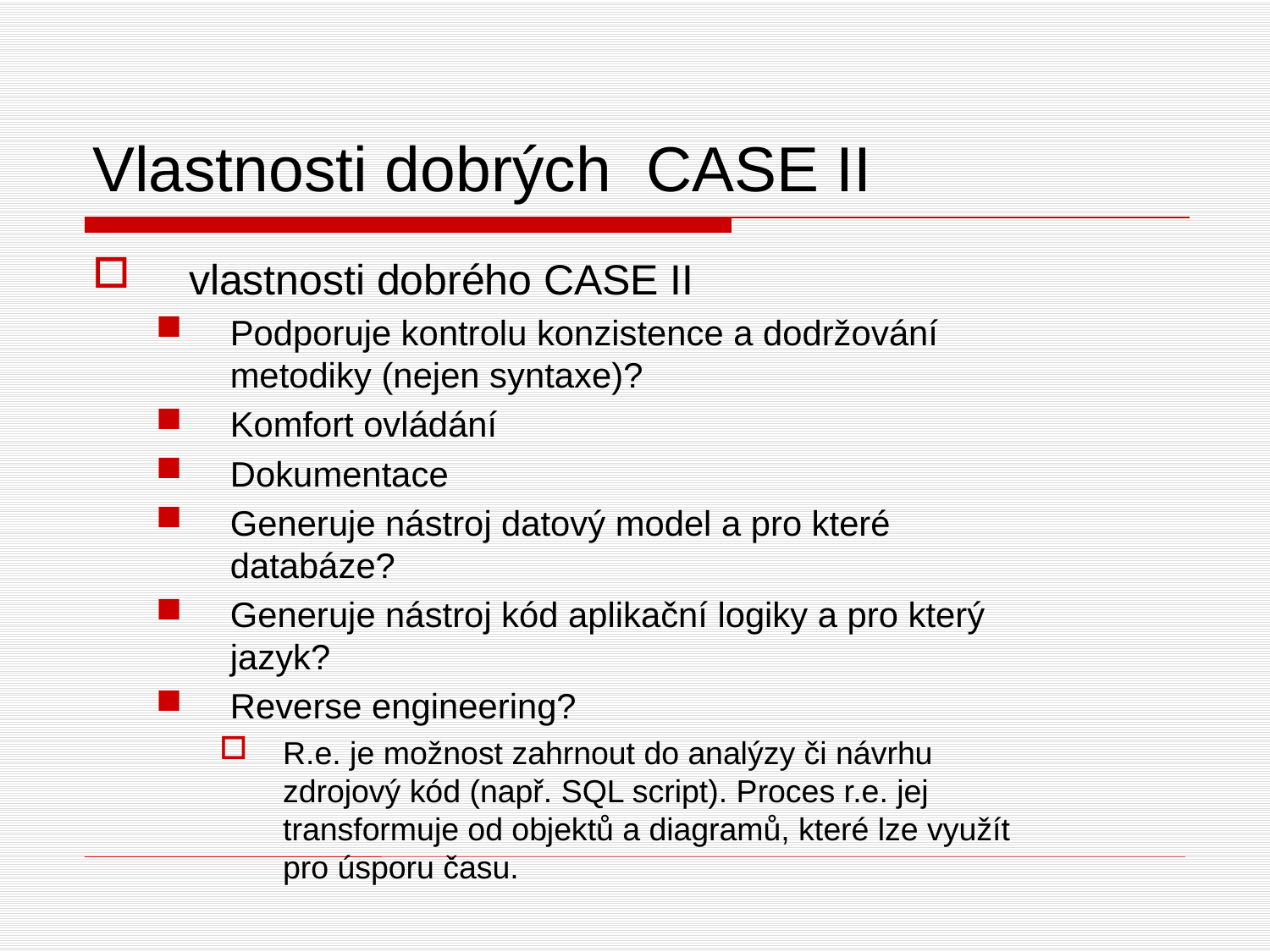

# Vlastnosti dobrých  CASE II
 vlastnosti dobrého CASE II
Podporuje kontrolu konzistence a dodržování metodiky (nejen syntaxe)?
Komfort ovládání
Dokumentace
Generuje nástroj datový model a pro které databáze?
Generuje nástroj kód aplikační logiky a pro který jazyk?
Reverse engineering?
R.e. je možnost zahrnout do analýzy či návrhu zdrojový kód (např. SQL script). Proces r.e. jej transformuje od objektů a diagramů, které lze využít pro úsporu času.